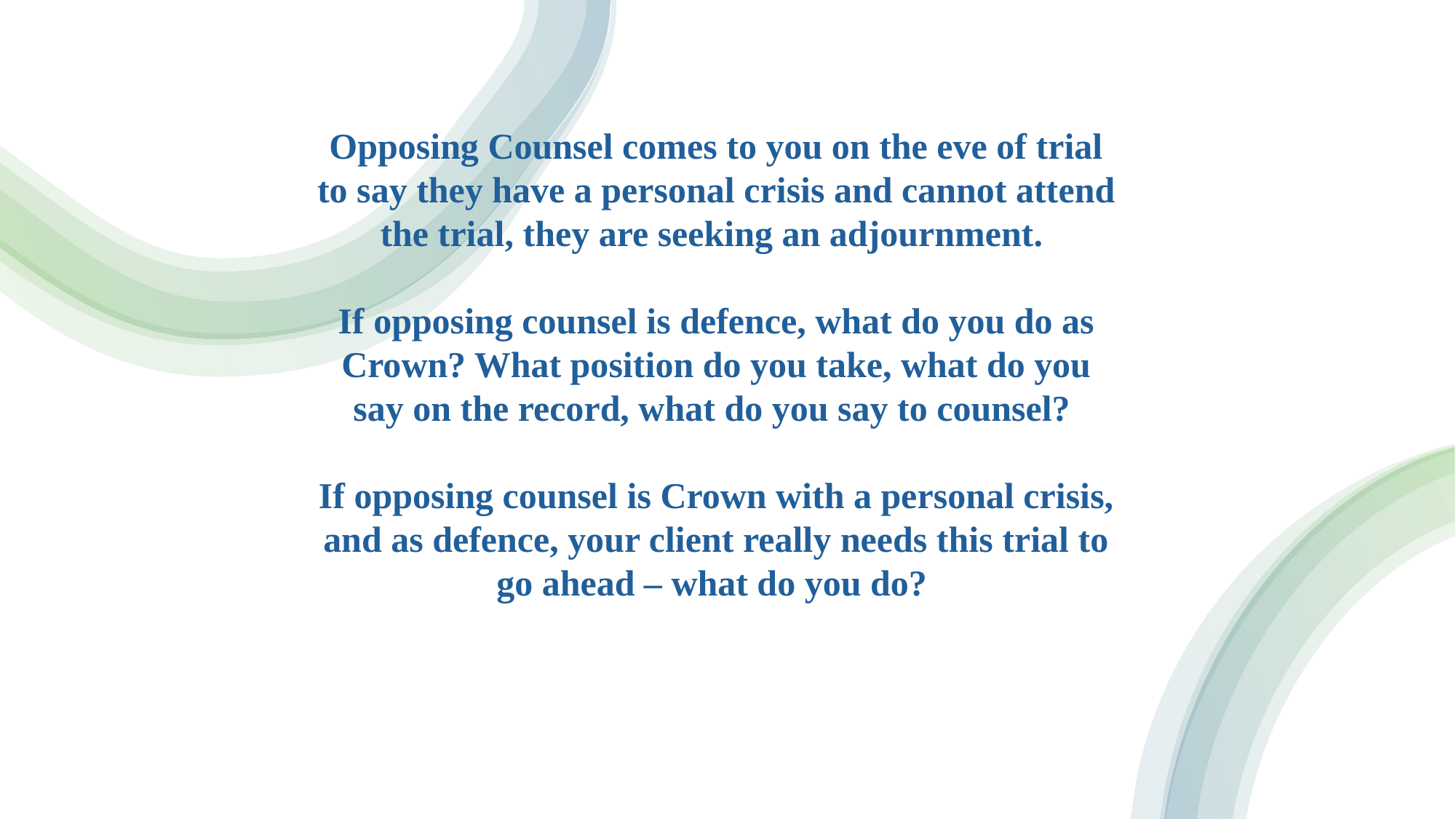

Opposing Counsel comes to you on the eve of trial to say they have a personal crisis and cannot attend the trial, they are seeking an adjournment.
If opposing counsel is defence, what do you do as Crown? What position do you take, what do you say on the record, what do you say to counsel?
If opposing counsel is Crown with a personal crisis, and as defence, your client really needs this trial to go ahead – what do you do?